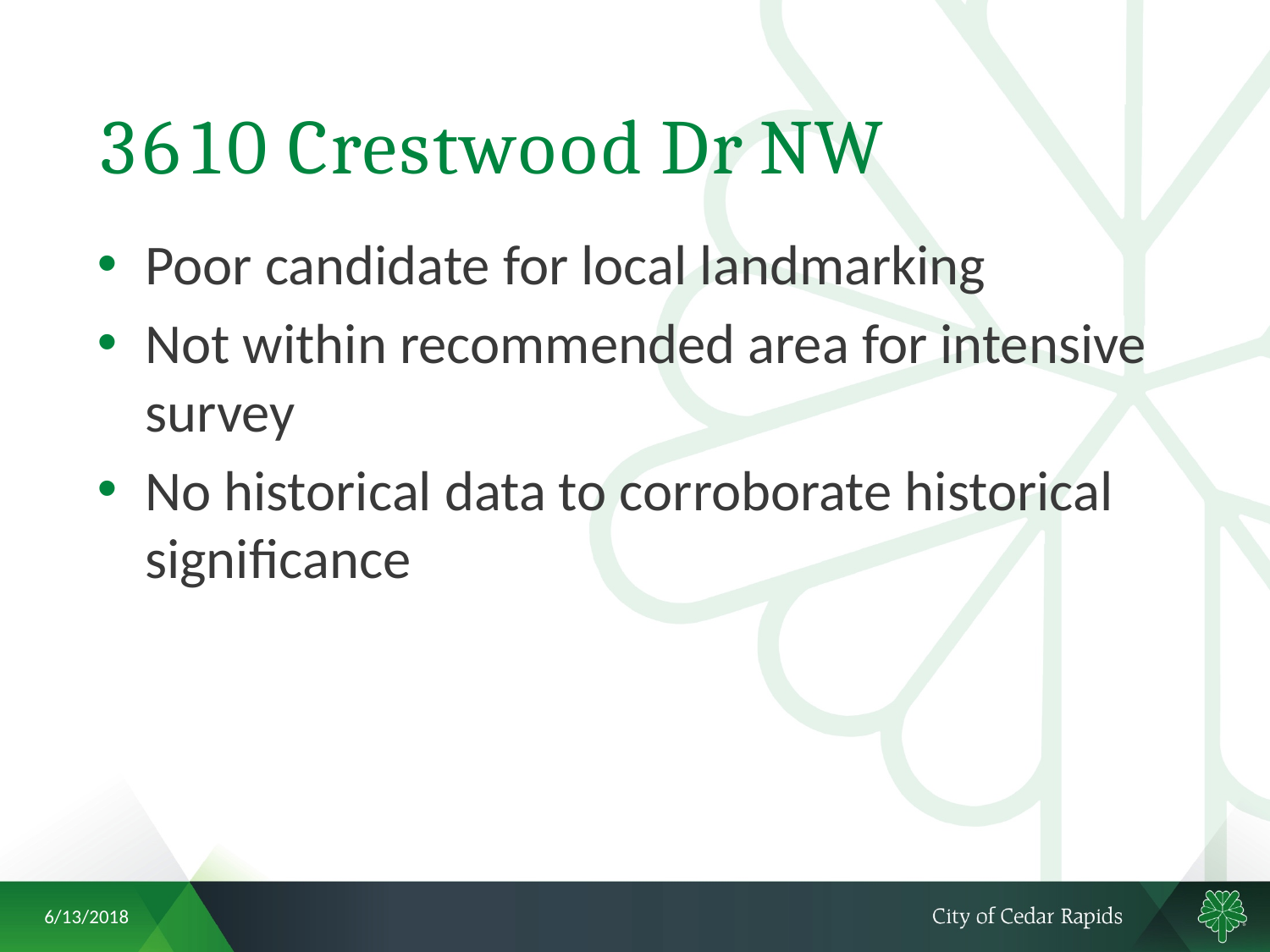

# 3610 Crestwood Dr NW
Poor candidate for local landmarking
Not within recommended area for intensive survey
No historical data to corroborate historical significance

6/13/2018